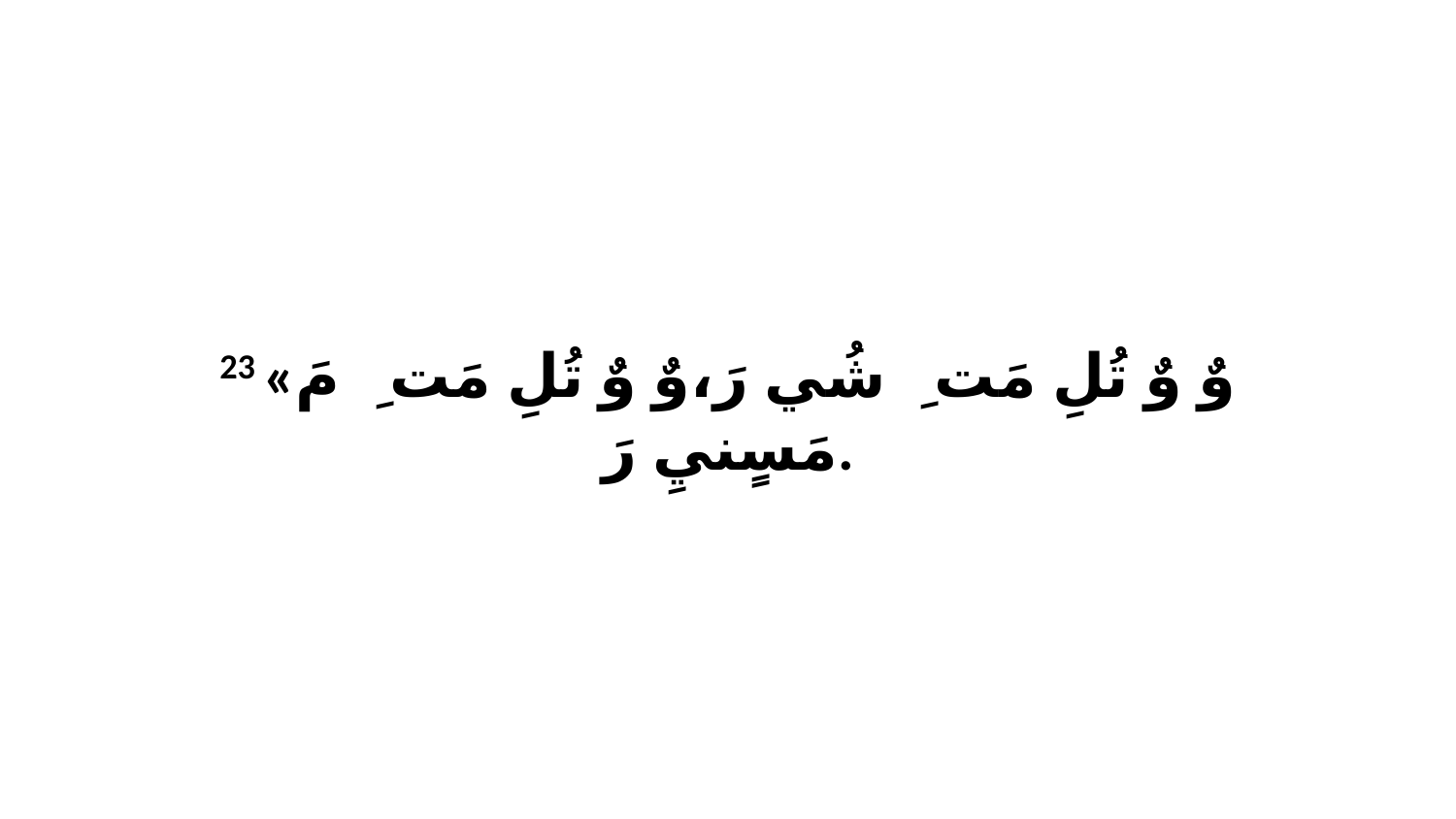

23 «وٌ وٌ تُلِ مَتِ ﭑ شُي رَ،وٌ وٌ تُلِ مَتِ ﭑ مَ مَسٍنيِ رَ.